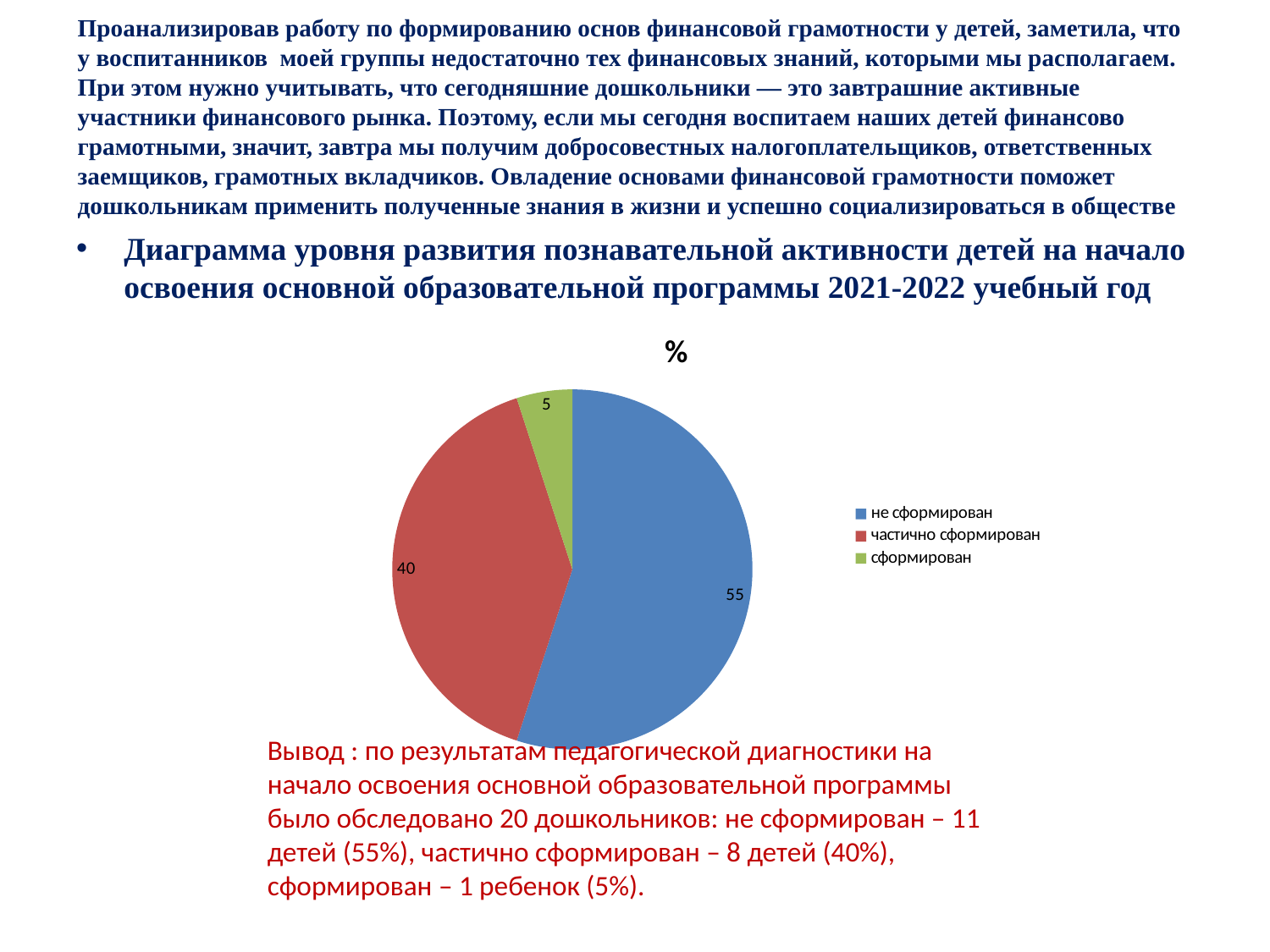

# Проанализировав работу по формированию основ финансовой грамотности у детей, заметила, что у воспитанников  моей группы недостаточно тех финансовых знаний, которыми мы располагаем. При этом нужно учитывать, что сегодняшние дошкольники — это завтрашние активные участники финансового рынка. Поэтому, если мы сегодня воспитаем наших детей финансово грамотными, значит, завтра мы получим добросовестных налогоплательщиков, ответственных заемщиков, грамотных вкладчиков. Овладение основами финансовой грамотности поможет дошкольникам применить полученные знания в жизни и успешно социализироваться в обществе
Диаграмма уровня развития познавательной активности детей на начало освоения основной образовательной программы 2021-2022 учебный год

### Chart:

| Category | % |
|---|---|
| не сформирован | 55.0 |
| частично сформирован | 40.0 |
| сформирован | 5.0 |
Вывод : по результатам педагогической диагностики на начало освоения основной образовательной программы  было обследовано 20 дошкольников: не сформирован – 11 детей (55%), частично сформирован – 8 детей (40%), сформирован – 1 ребенок (5%).